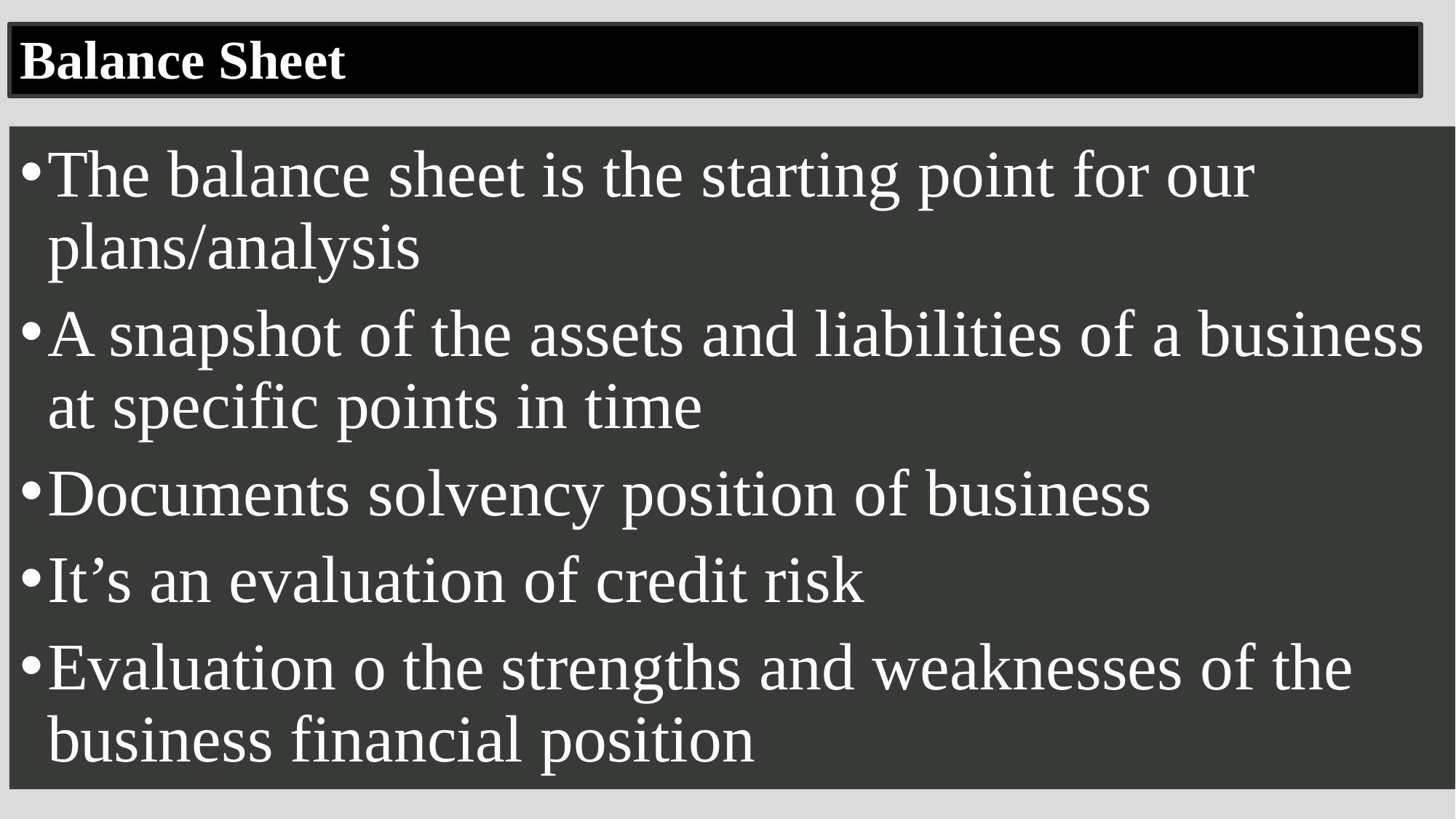

# Balance Sheet
The balance sheet is the starting point for our plans/analysis
A snapshot of the assets and liabilities of a business at specific points in time
Documents solvency position of business
It’s an evaluation of credit risk
Evaluation o the strengths and weaknesses of the business financial position